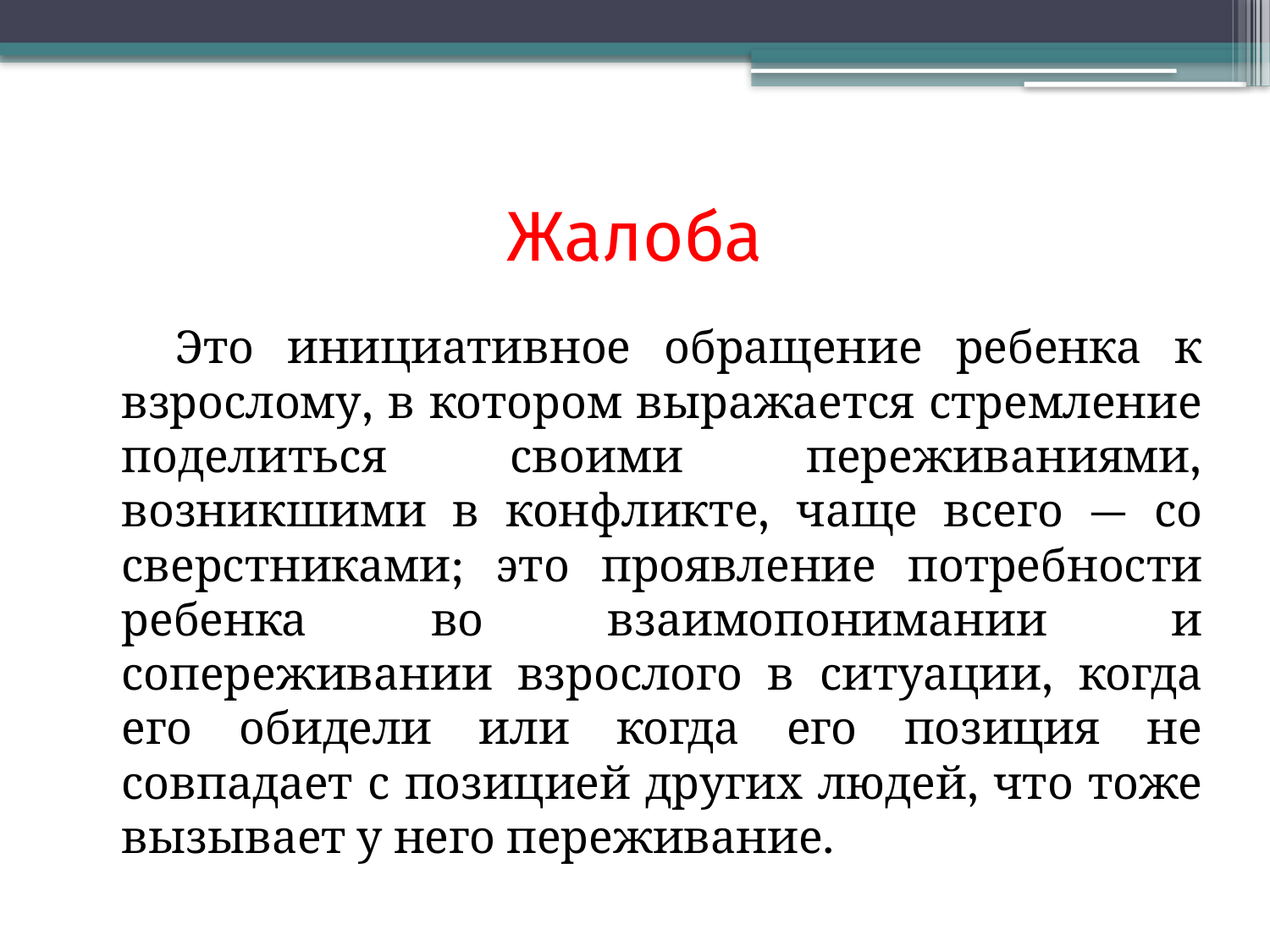

# Жалоба
Это инициативное обращение ребенка к взрослому, в котором выражается стремление поделиться своими переживаниями, возникшими в конфликте, чаще всего — со сверстниками; это проявление потребности ребенка во взаимопонимании и сопереживании взрослого в ситуации, когда его обидели или когда его позиция не совпадает с позицией других людей, что тоже вызывает у него переживание.